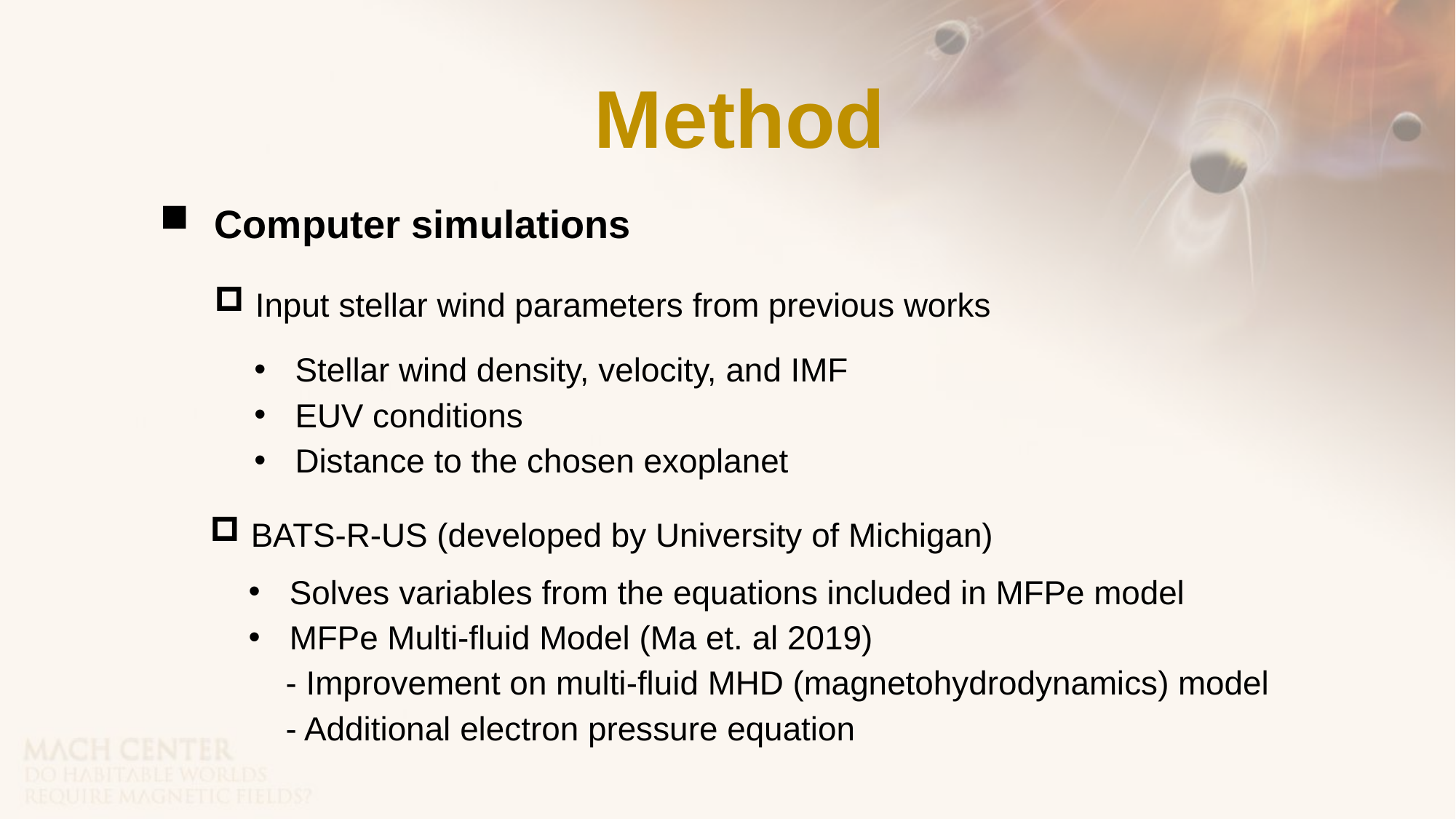

Method
Computer simulations
Input stellar wind parameters from previous works
Stellar wind density, velocity, and IMF
EUV conditions
Distance to the chosen exoplanet
BATS-R-US (developed by University of Michigan)
Solves variables from the equations included in MFPe model
MFPe Multi-fluid Model (Ma et. al 2019)
    - Improvement on multi-fluid MHD (magnetohydrodynamics) model
    - Additional electron pressure equation